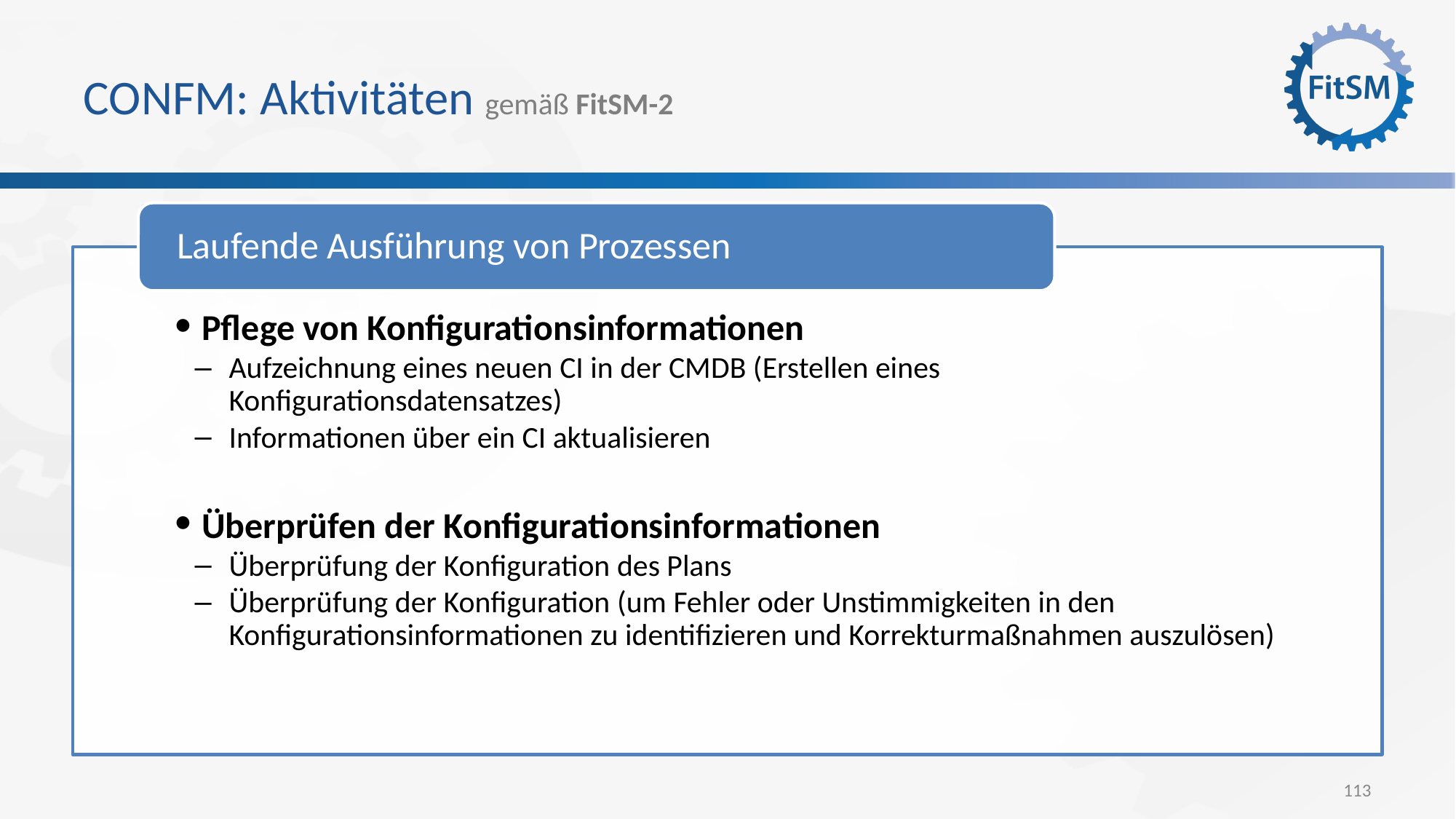

# CONFM: Aktivitäten gemäß FitSM-2

Laufende Ausführung von Prozessen

Pflege von Konfigurationsinformationen
Aufzeichnung eines neuen CI in der CMDB (Erstellen eines Konfigurationsdatensatzes)
Informationen über ein CI aktualisieren

Überprüfen der Konfigurationsinformationen
Überprüfung der Konfiguration des Plans
Überprüfung der Konfiguration (um Fehler oder Unstimmigkeiten in den Konfigurationsinformationen zu identifizieren und Korrekturmaßnahmen auszulösen)
113